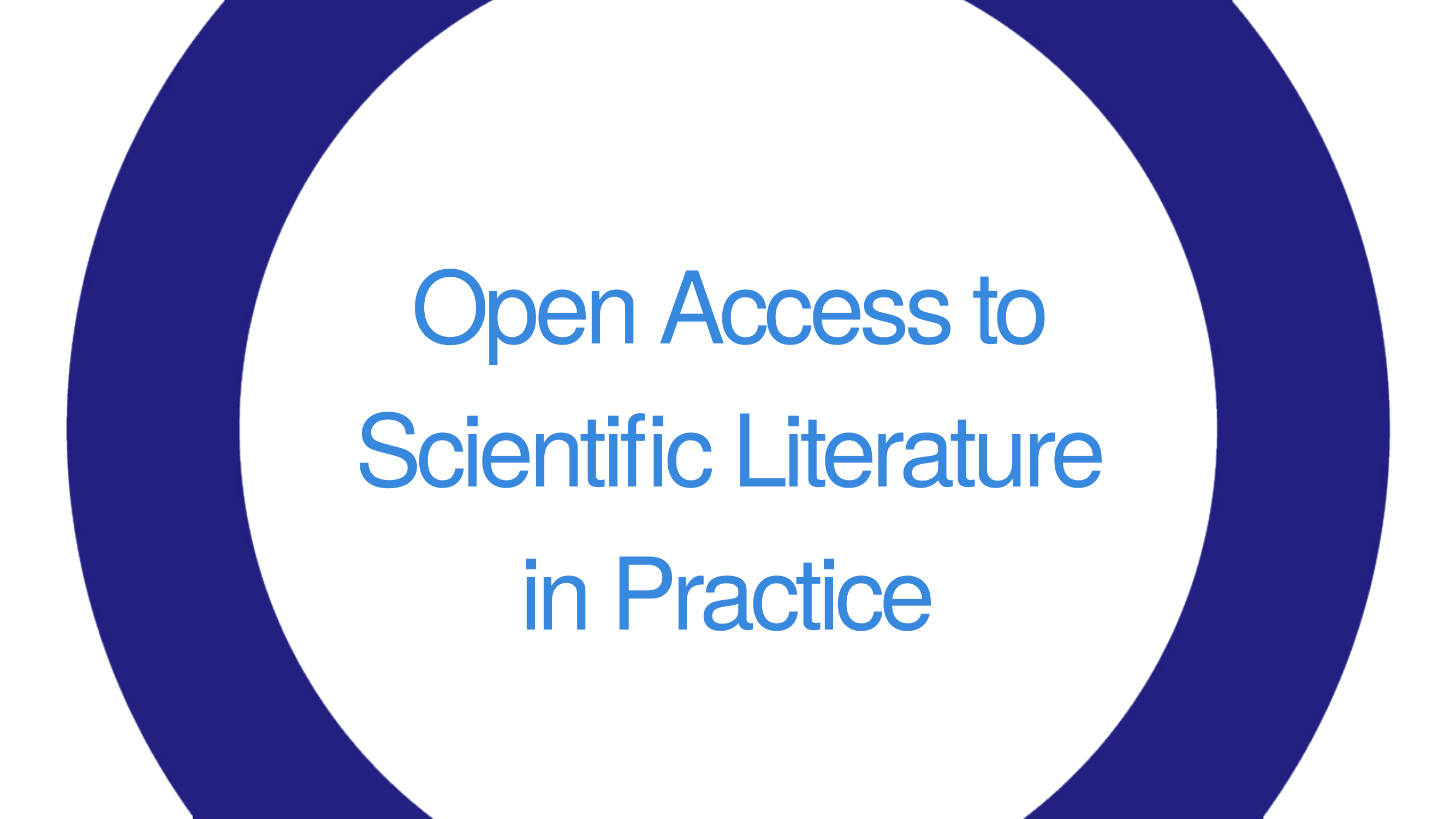

Open Access to Scientific Literature in Practice